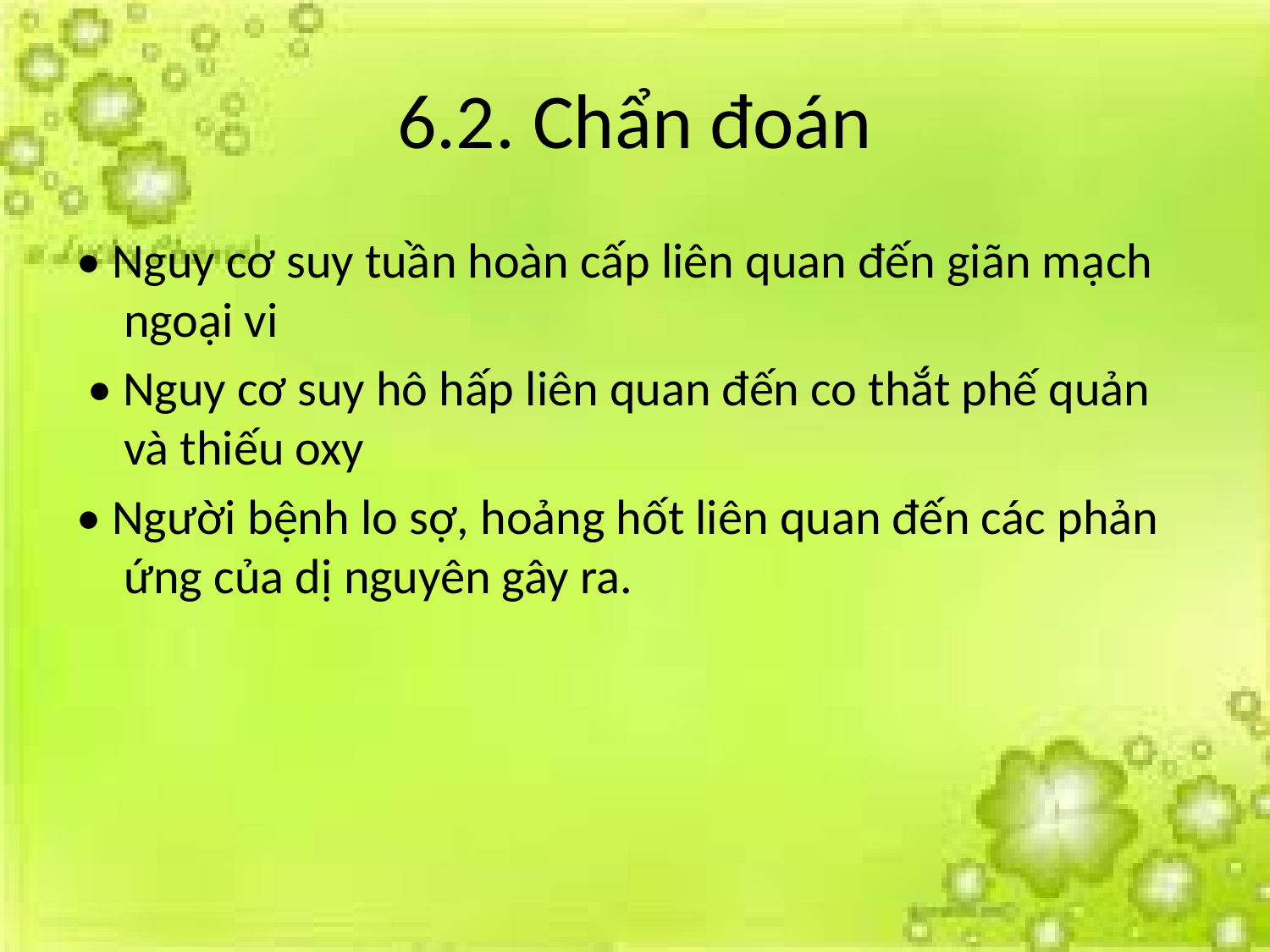

# 6.2. Chẩn đoán
• Nguy cơ suy tuần hoàn cấp liên quan đến giãn mạch ngoại vi
 • Nguy cơ suy hô hấp liên quan đến co thắt phế quản và thiếu oxy
• Người bệnh lo sợ, hoảng hốt liên quan đến các phản ứng của dị nguyên gây ra.